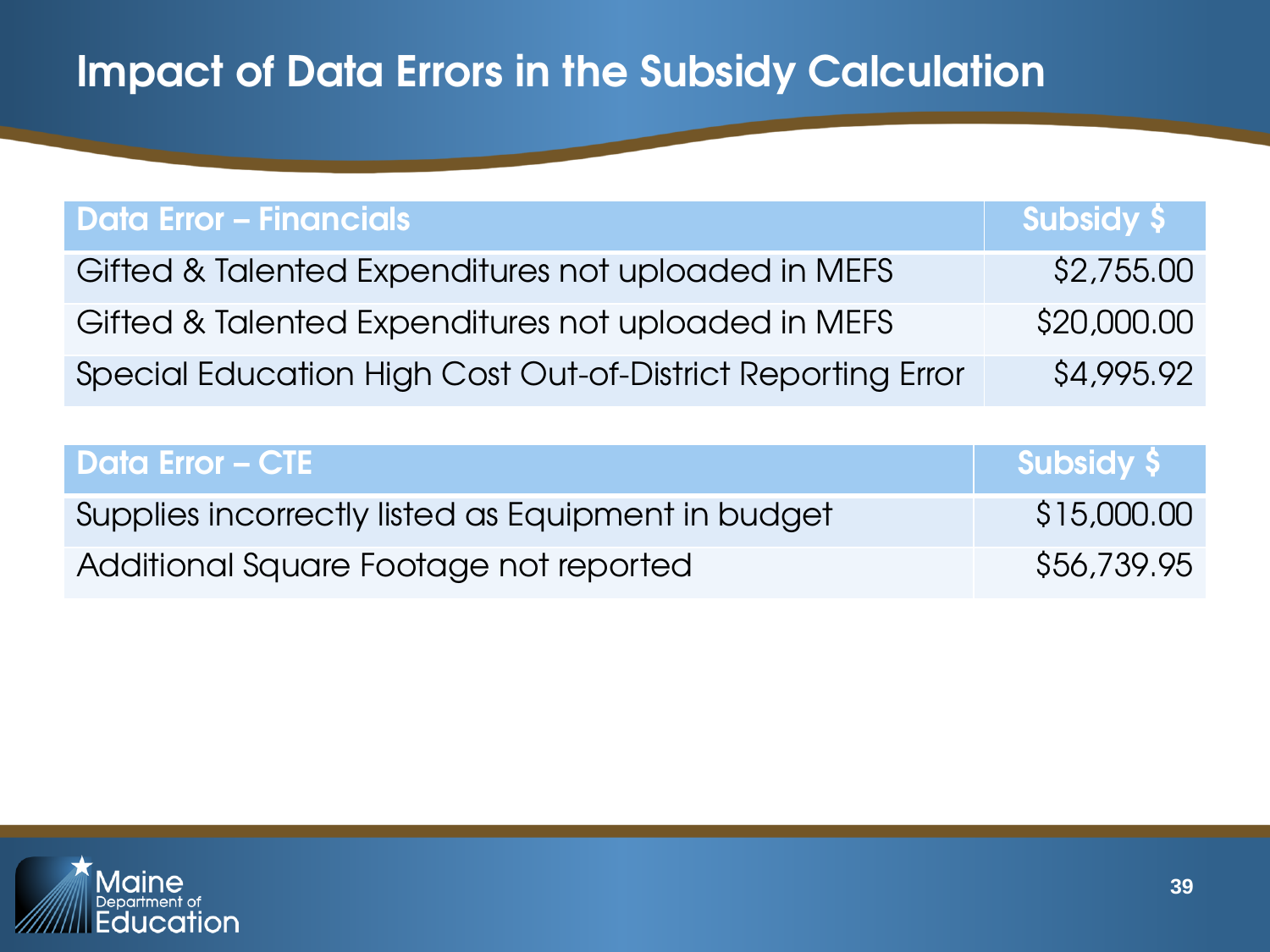

# Impact of Data Errors in the Subsidy Calculation
| Data Error – Financials | Subsidy $ |
| --- | --- |
| Gifted & Talented Expenditures not uploaded in MEFS | $2,755.00 |
| Gifted & Talented Expenditures not uploaded in MEFS | $20,000.00 |
| Special Education High Cost Out-of-District Reporting Error | $4,995.92 |
| Data Error – CTE | Subsidy $ |
| --- | --- |
| Supplies incorrectly listed as Equipment in budget | $15,000.00 |
| Additional Square Footage not reported | $56,739.95 |
39